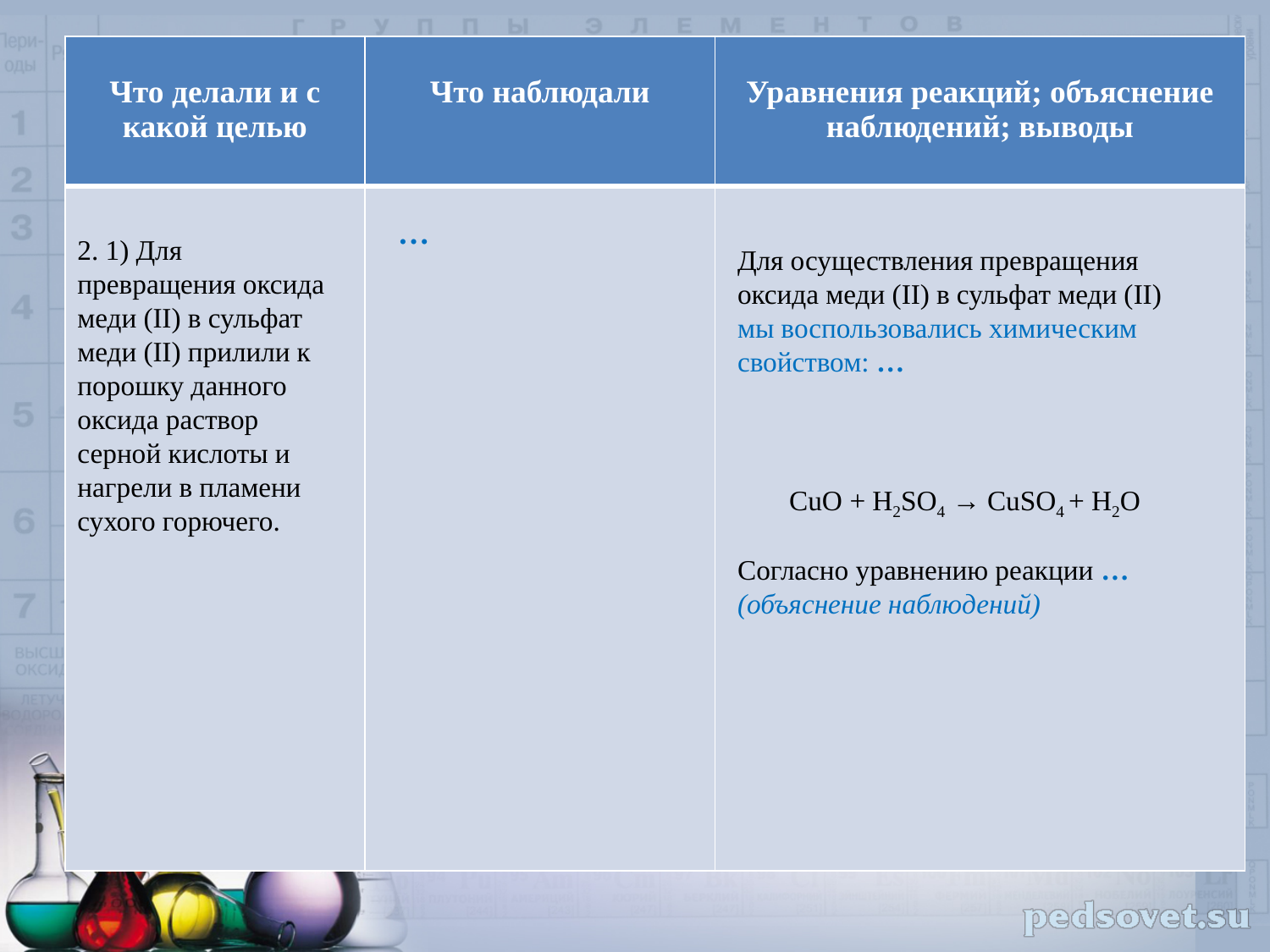

| Что делали и с какой целью | Что наблюдали | Уравнения реакций; объяснение наблюдений; выводы |
| --- | --- | --- |
|  |  |  |
…

2. 1) Для превращения оксида меди (II) в сульфат меди (II) прилили к порошку данного оксида раствор серной кислоты и нагрели в пламени сухого горючего.

Для осуществления превращения оксида меди (II) в сульфат меди (II) мы воспользовались химическим свойством: …
 CuO + H2SO4 → CuSO4 + H2O
Согласно уравнению реакции … (объяснение наблюдений)